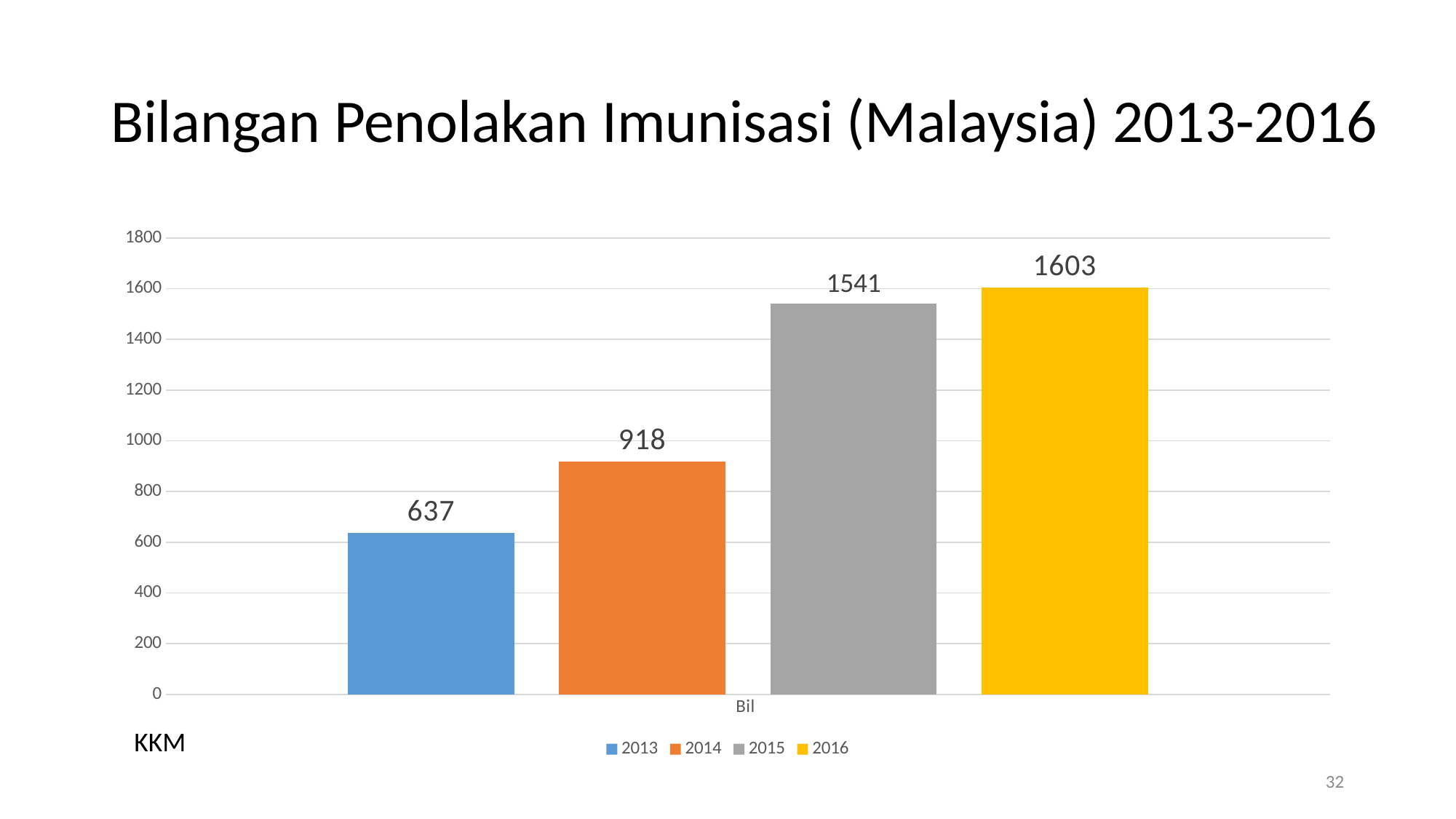

# Bilangan Penolakan Imunisasi (Malaysia) 2013-2016

### Chart

| Category | 2013 | 2014 | 2015 | 2016 |
|---|---|---|---|---|
| Bil  | 637.0 | 918.0 | 1541.0 | 1603.0 |
KKM
32